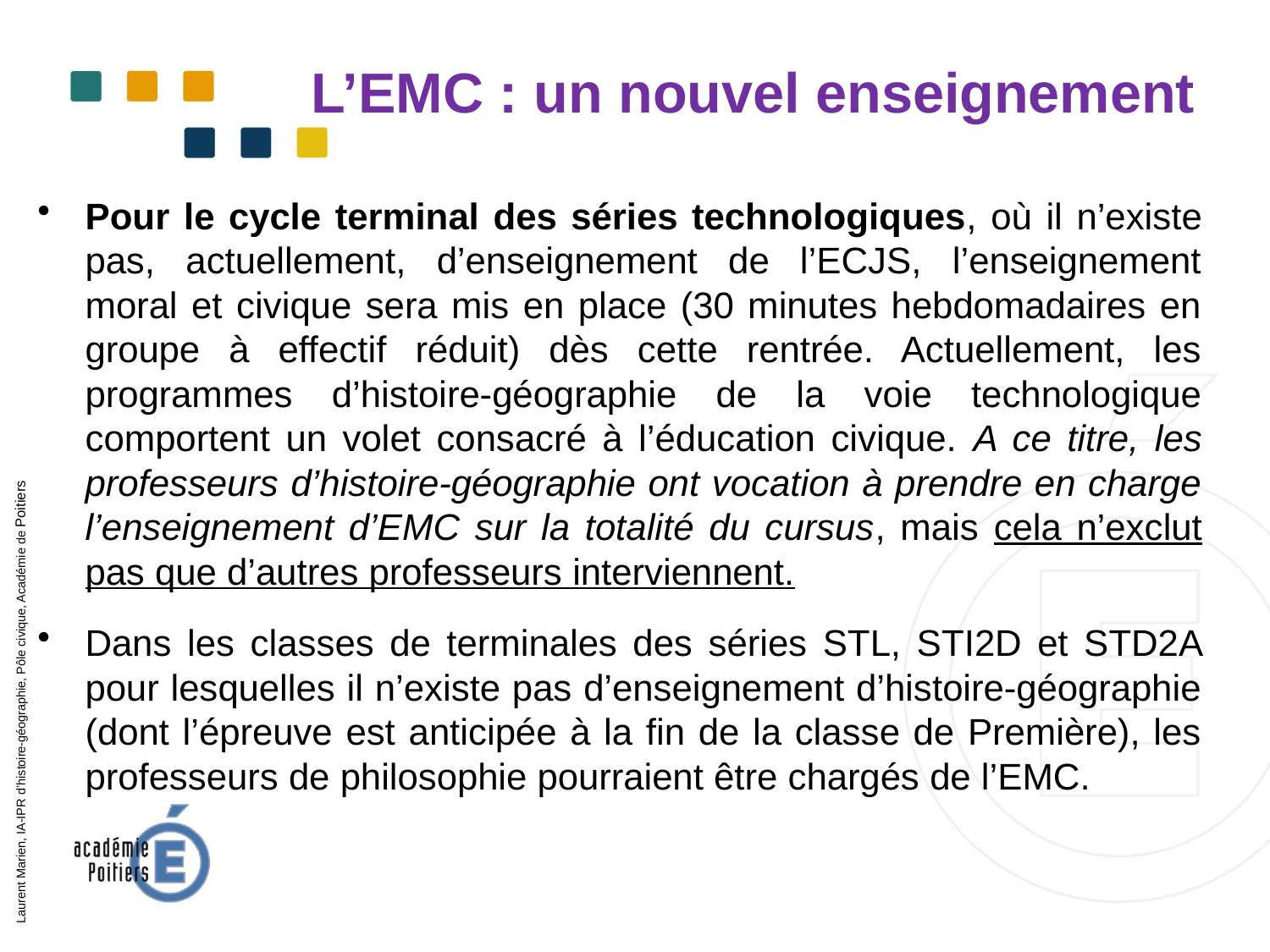

L’EMC : un nouvel enseignement
Pour le cycle terminal des séries technologiques, où il n’existe pas, actuellement, d’enseignement de l’ECJS, l’enseignement moral et civique sera mis en place (30 minutes hebdomadaires en groupe à effectif réduit) dès cette rentrée. Actuellement, les programmes d’histoire-géographie de la voie technologique comportent un volet consacré à l’éducation civique. A ce titre, les professeurs d’histoire-géographie ont vocation à prendre en charge l’enseignement d’EMC sur la totalité du cursus, mais cela n’exclut pas que d’autres professeurs interviennent.

Dans les classes de terminales des séries STL, STI2D et STD2A pour lesquelles il n’existe pas d’enseignement d’histoire-géographie (dont l’épreuve est anticipée à la fin de la classe de Première), les professeurs de philosophie pourraient être chargés de l’EMC.
Laurent Marien, IA-IPR d’histoire-géographie, Pôle civique, Académie de Poitiers